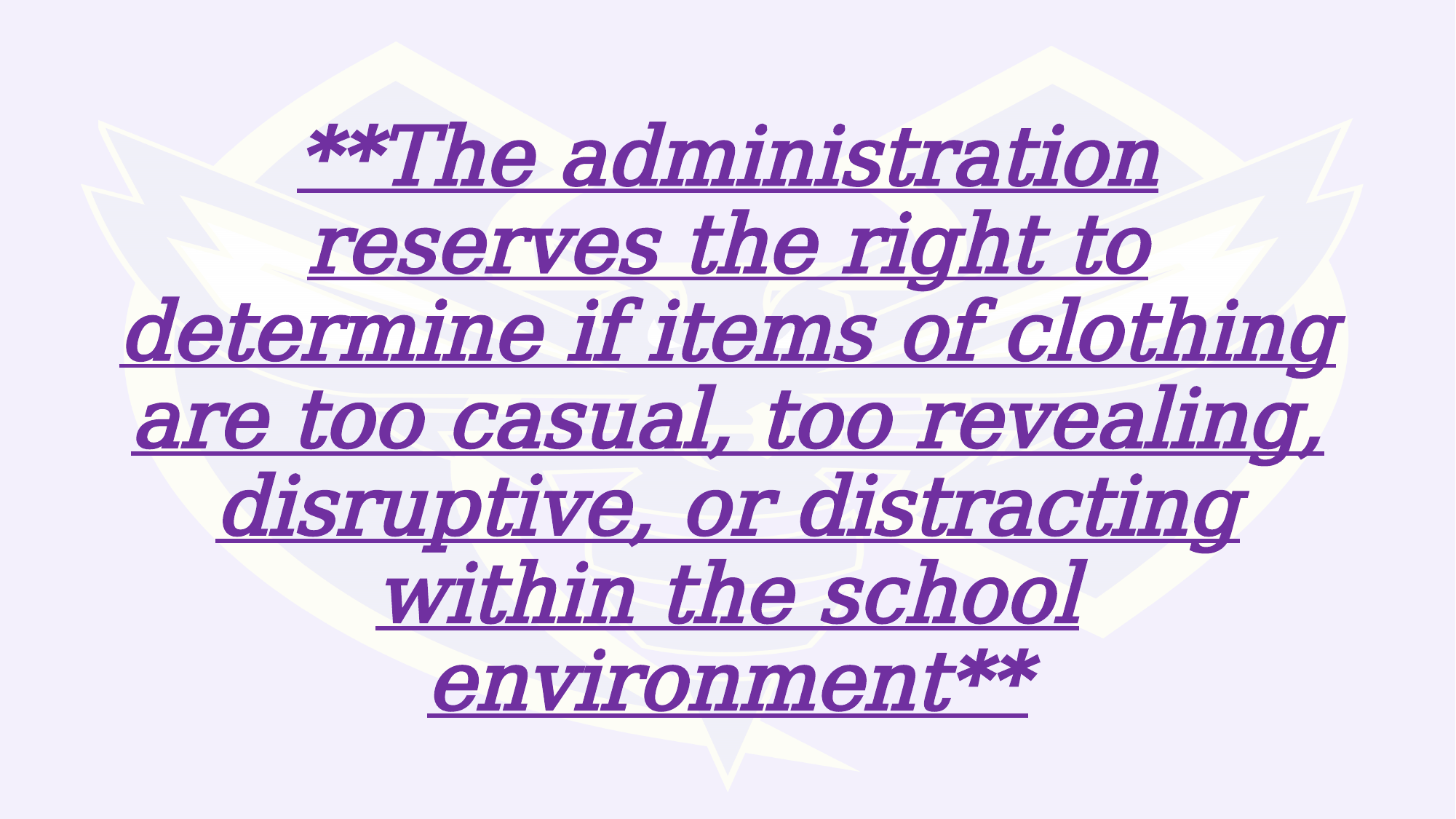

**The administration reserves the right to determine if items of clothing are too casual, too revealing, disruptive, or distracting within the school environment**